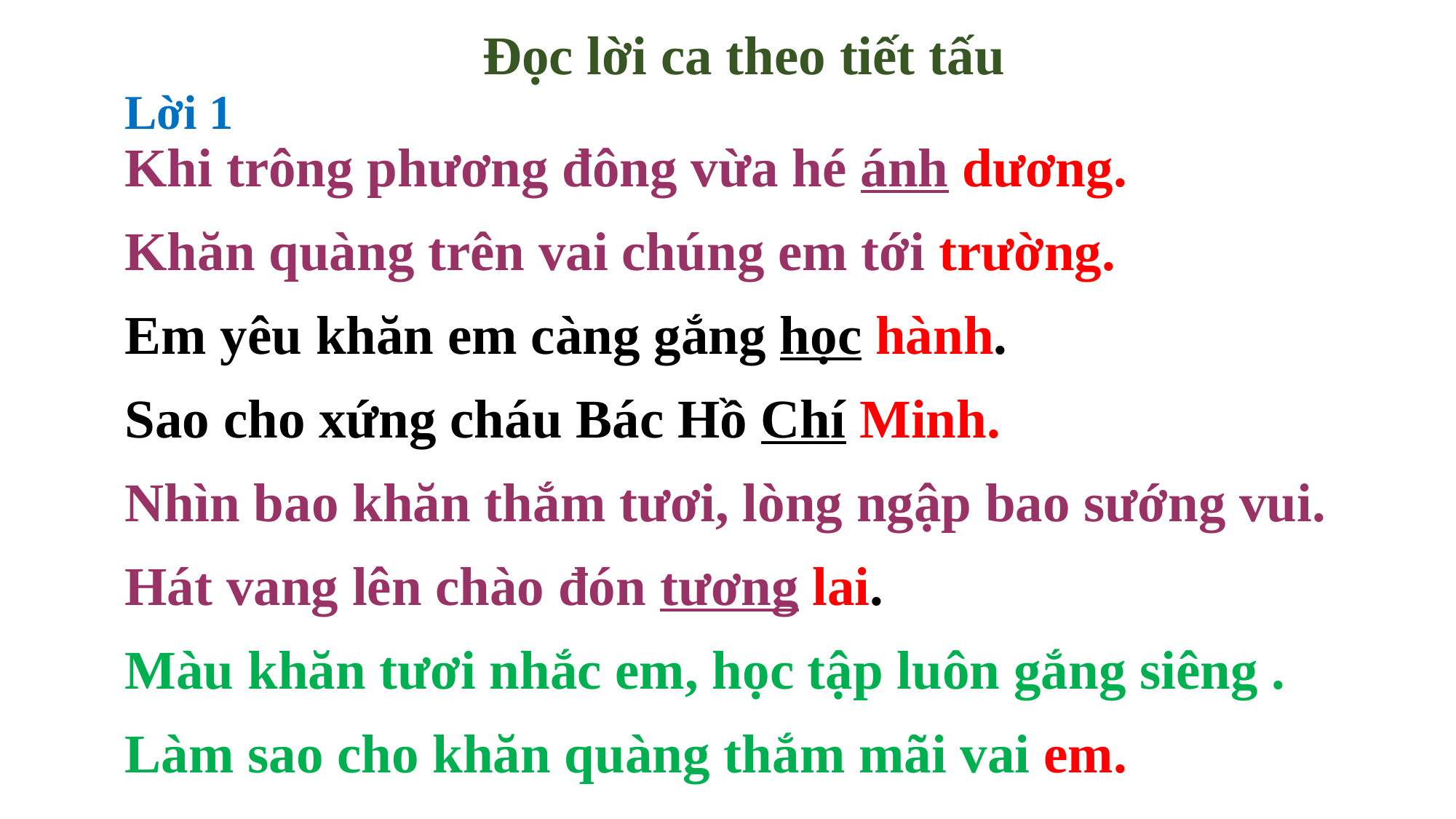

Đọc lời ca theo tiết tấu
Lời 1
Khi trông phương đông vừa hé ánh dương.
Khăn quàng trên vai chúng em tới trường.
Em yêu khăn em càng gắng học hành.
Sao cho xứng cháu Bác Hồ Chí Minh.
Nhìn bao khăn thắm tươi, lòng ngập bao sướng vui.
Hát vang lên chào đón tương lai.
Màu khăn tươi nhắc em, học tập luôn gắng siêng .
Làm sao cho khăn quàng thắm mãi vai em.